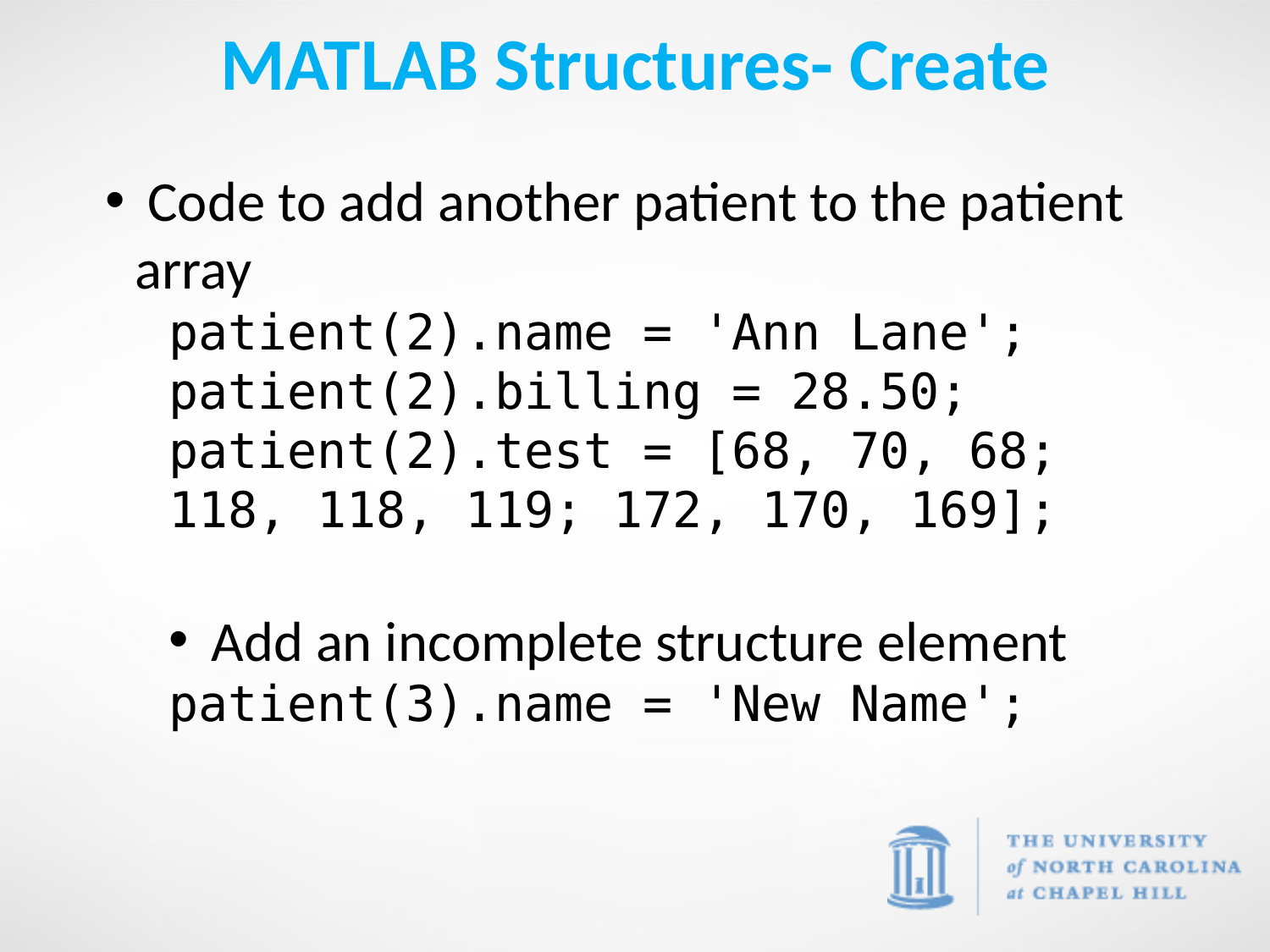

# MATLAB Structures- Create
 Code to add another patient to the patient array
patient(2).name = 'Ann Lane';
patient(2).billing = 28.50;
patient(2).test = [68, 70, 68; 118, 118, 119; 172, 170, 169];

 Add an incomplete structure element
patient(3).name = 'New Name';